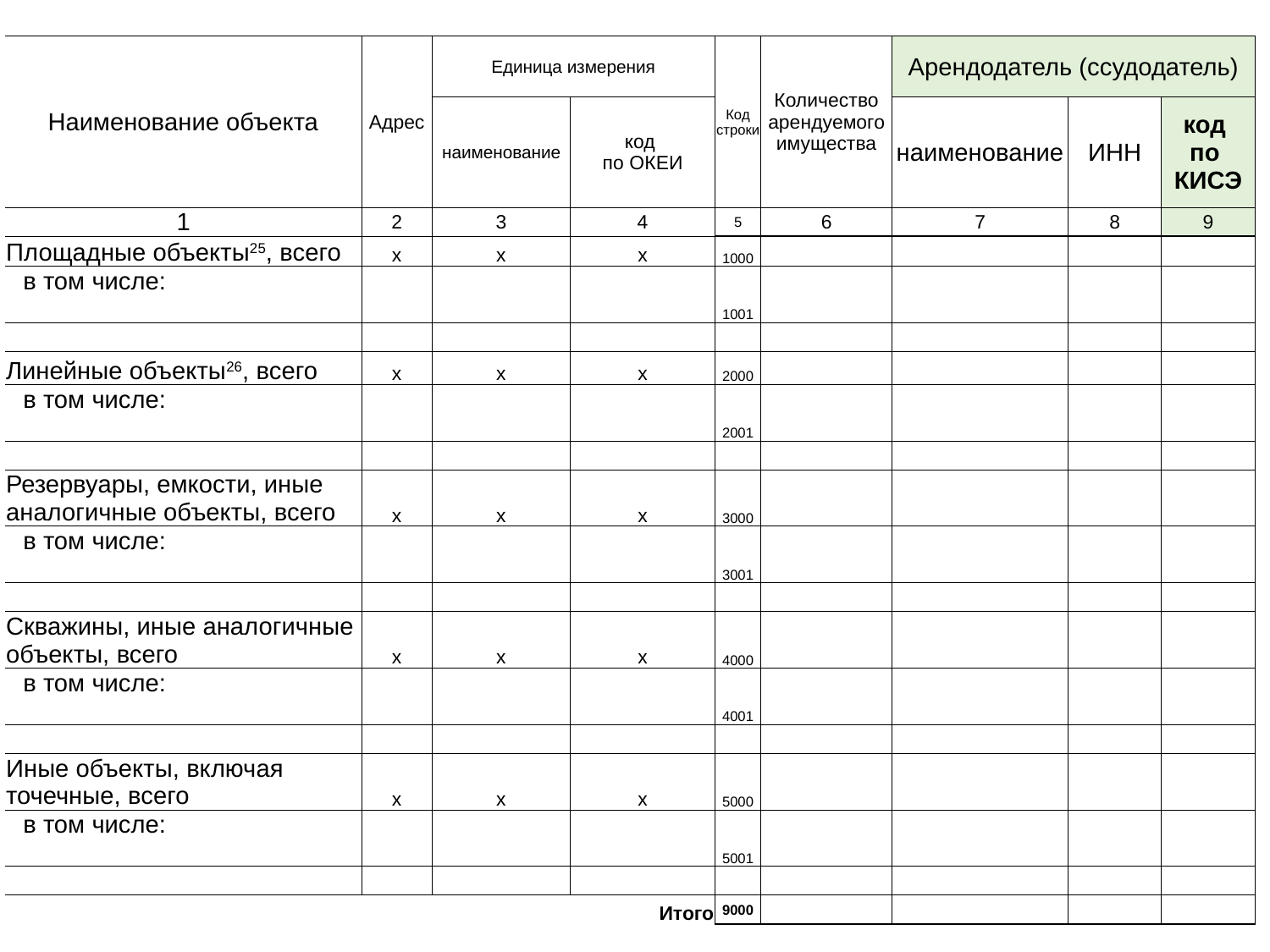

| Наименование объекта | Адрес | Единица измерения |  | Код строки | Количество арендуемого имущества | Арендодатель (ссудодатель) |  |  |
| --- | --- | --- | --- | --- | --- | --- | --- | --- |
|  |  | наименование | код по ОКЕИ |  |  | наименование | ИНН | код по КИСЭ |
| 1 | 2 | 3 | 4 | 5 | 6 | 7 | 8 | 9 |
| Площадные объекты25, всего | х | х | х | 1000 |  |  |  |  |
| в том числе: |  |  |  | 1001 |  |  |  |  |
|  |  |  |  |  |  |  |  |  |
| Линейные объекты26, всего | х | х | х | 2000 |  |  |  |  |
| в том числе: |  |  |  | 2001 |  |  |  |  |
|  |  |  |  |  |  |  |  |  |
| Резервуары, емкости, иные аналогичные объекты, всего | х | х | х | 3000 |  |  |  |  |
| в том числе: |  |  |  | 3001 |  |  |  |  |
|  |  |  |  |  |  |  |  |  |
| Скважины, иные аналогичные объекты, всего | х | х | х | 4000 |  |  |  |  |
| в том числе: |  |  |  | 4001 |  |  |  |  |
|  |  |  |  |  |  |  |  |  |
| Иные объекты, включая точечные, всего | х | х | х | 5000 |  |  |  |  |
| в том числе: |  |  |  | 5001 |  |  |  |  |
|  |  |  |  |  |  |  |  |  |
| Итого |  |  |  | 9000 |  |  |  |  |